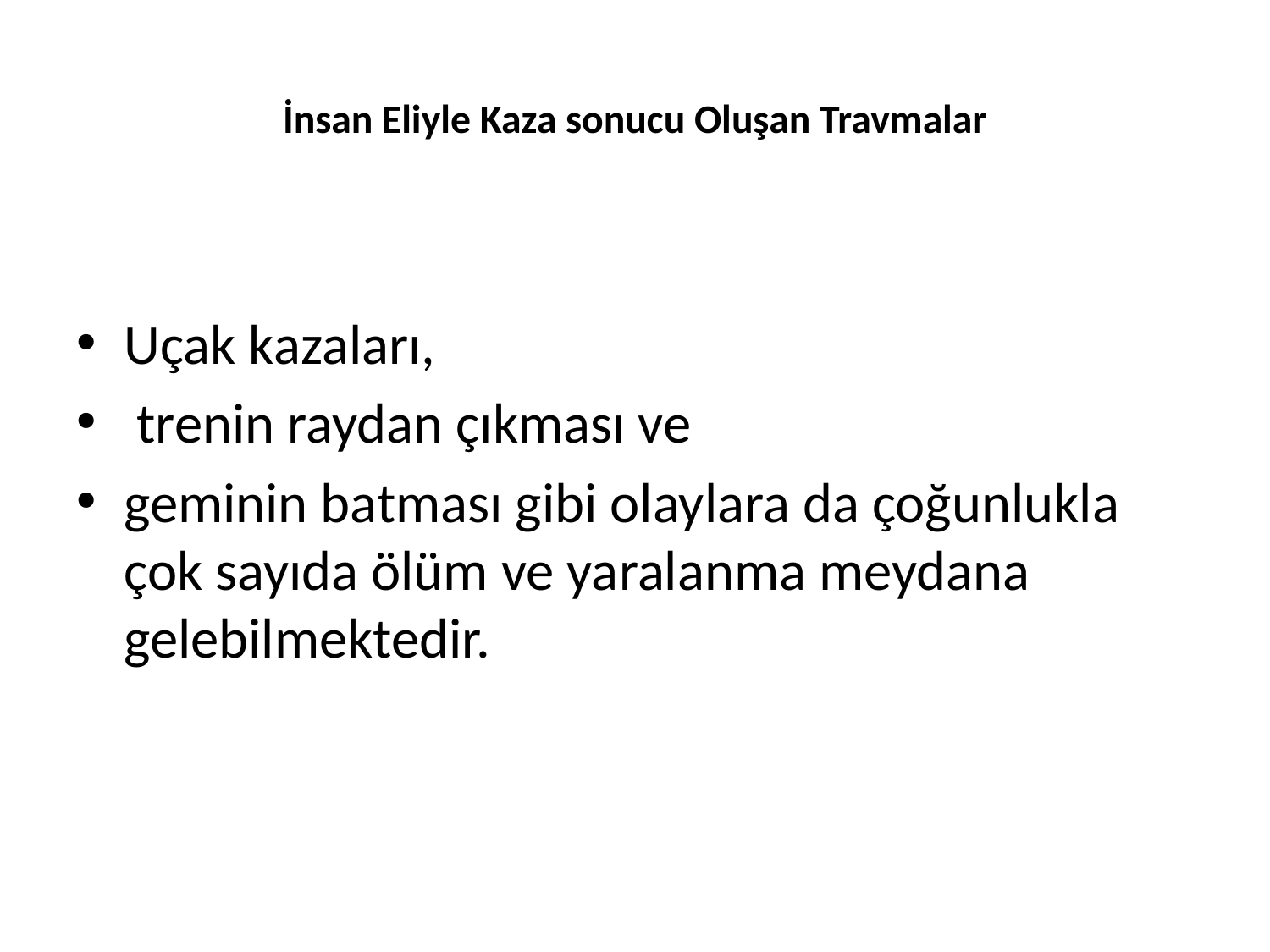

# İnsan Eliyle Kaza sonucu Oluşan Travmalar

Uçak kazaları,
 trenin raydan çıkması ve
geminin batması gibi olaylara da çoğunlukla çok sayıda ölüm ve yaralanma meydana gelebilmektedir.